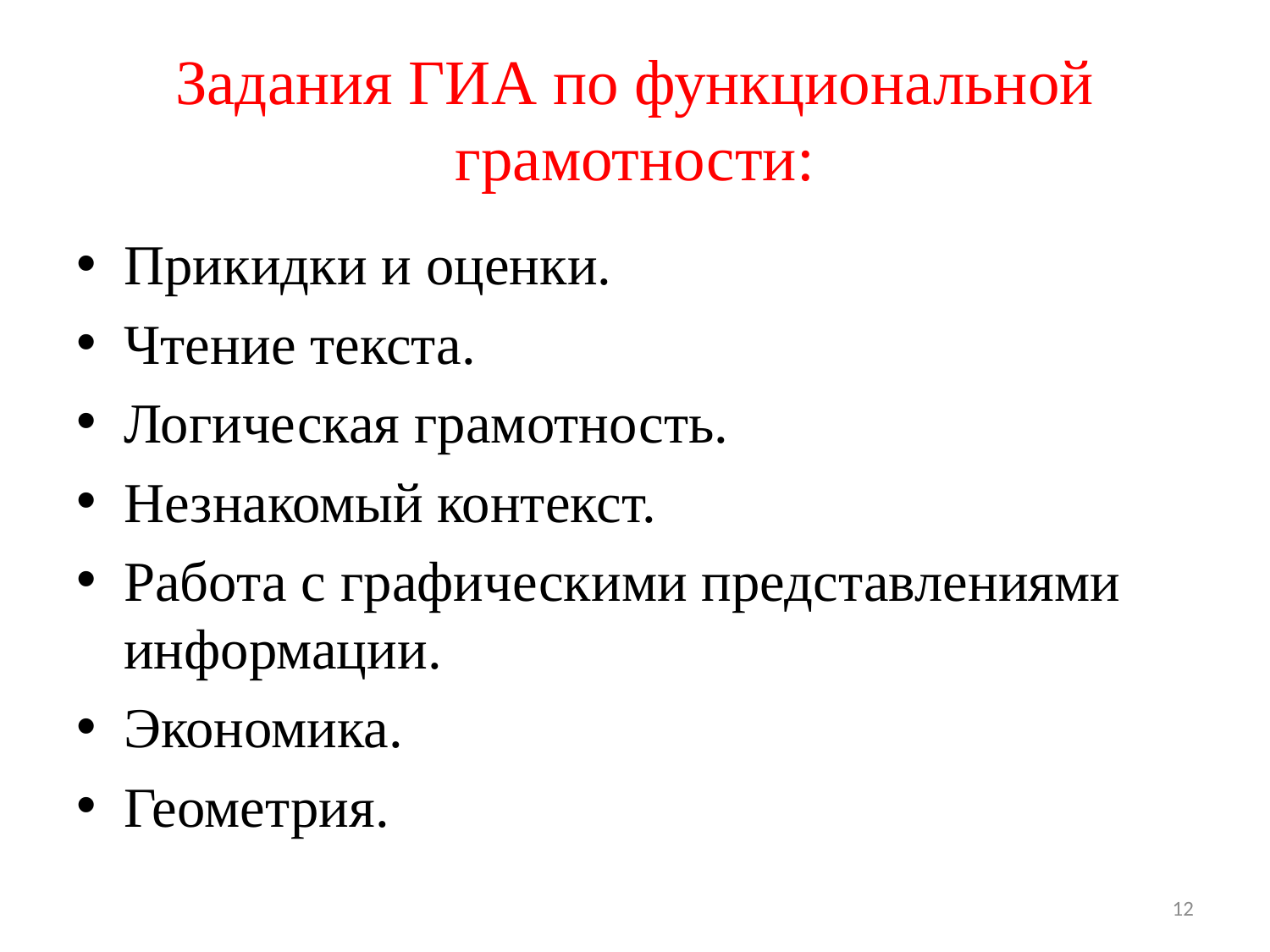

# Задания ГИА по функциональной грамотности:
Прикидки и оценки.
Чтение текста.
Логическая грамотность.
Незнакомый контекст.
Работа с графическими представлениями информации.
Экономика.
Геометрия.
12